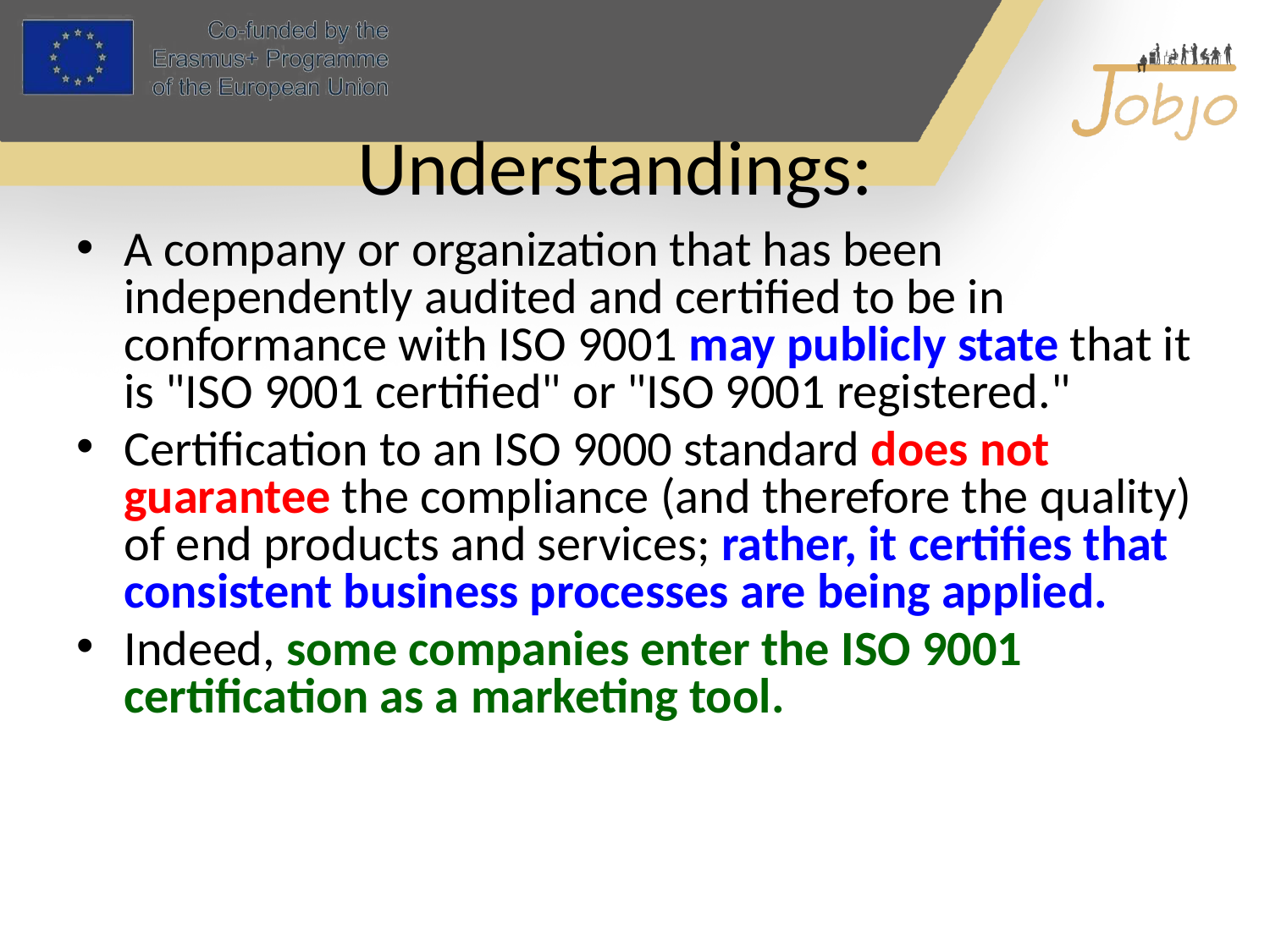

# Understandings:
A company or organization that has been independently audited and certified to be in conformance with ISO 9001 may publicly state that it is "ISO 9001 certified" or "ISO 9001 registered."
Certification to an ISO 9000 standard does not guarantee the compliance (and therefore the quality) of end products and services; rather, it certifies that consistent business processes are being applied.
Indeed, some companies enter the ISO 9001 certification as a marketing tool.